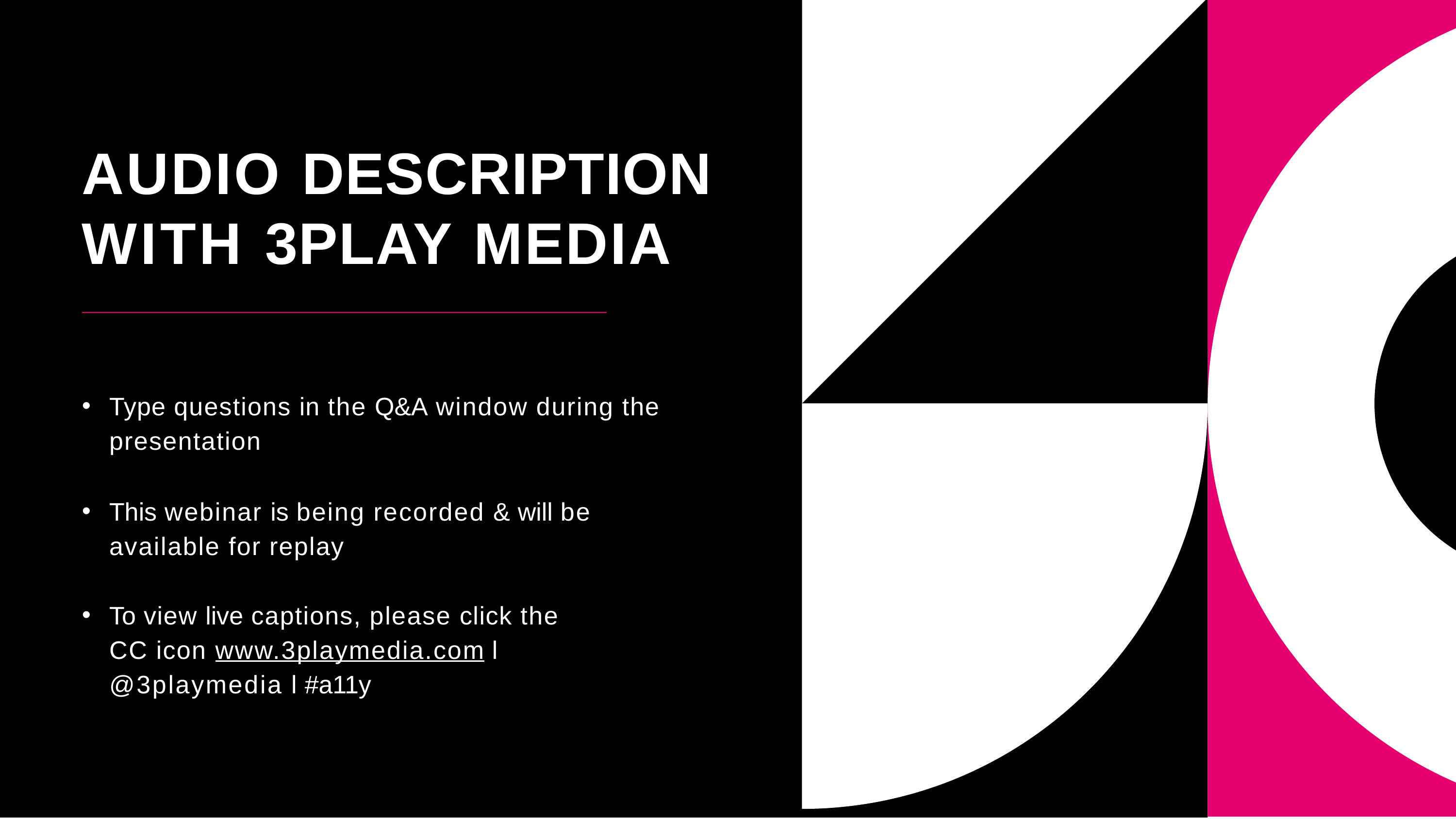

# AUDIO DESCRIPTION WITH 3PLAY MEDIA

Type questions in the Q&A window during the presentation

This webinar is being recorded & will be available for replay

To view live captions, please click the CC icon www.3playmedia.com l @3playmedia l #a11y